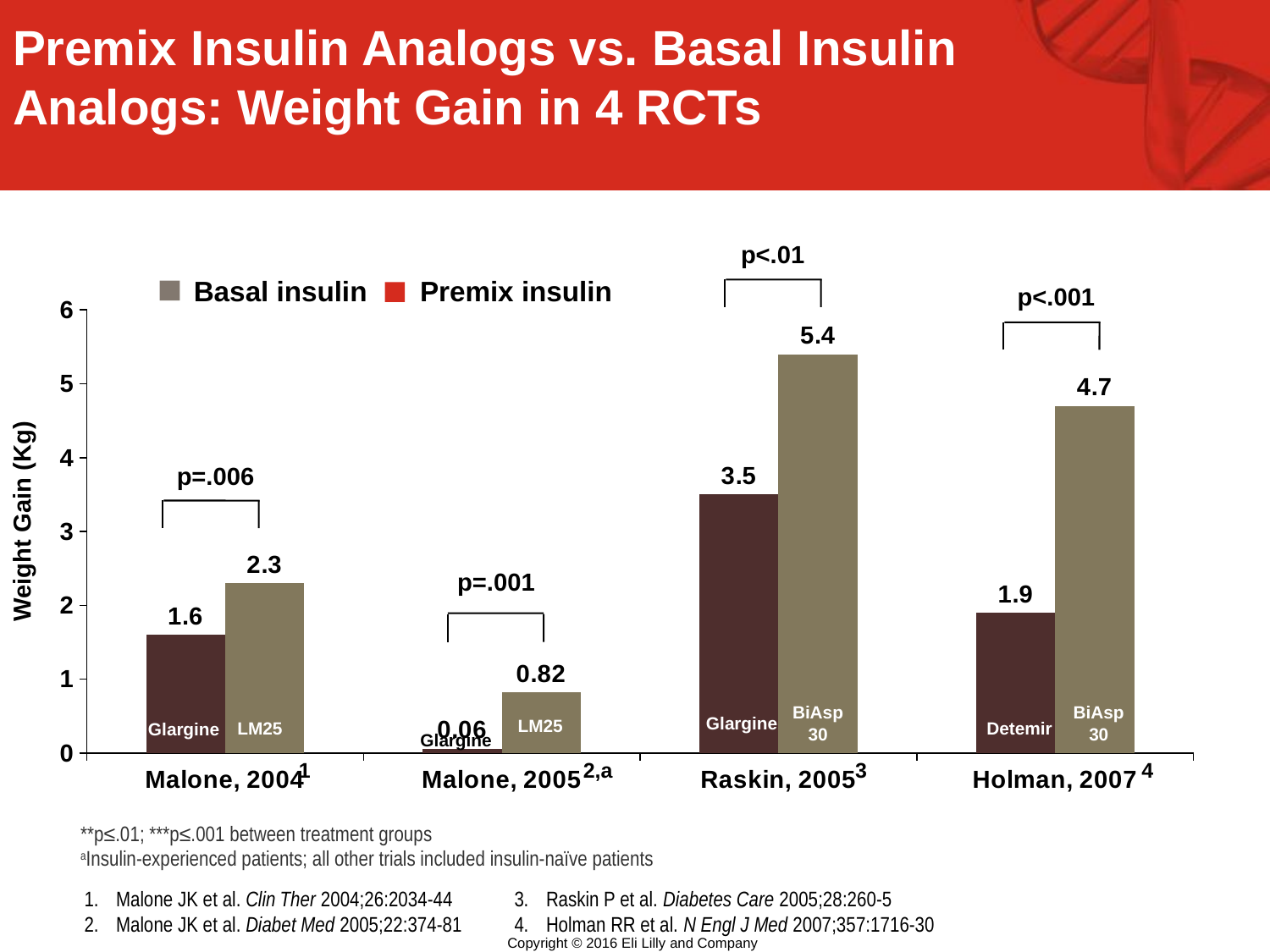

Premix Insulin Analogs vs. Basal Insulin Analogs: Weight Gain in 4 RCTs
p<.01

Premix insulin
Basal insulin

p<.001

### Chart

| Category | Basal+OAM | Premix+OAM |
|---|---|---|
| Malone, 2004 | 1.6 | 2.3 |
| Malone, 2005 | 0.06 | 0.82 |
| Raskin, 2005 | 3.5 | 5.4 |
| Holman, 2007 | 1.9 | 4.7 |
p=.006

BiAsp30
Weight Gain (Kg)
p=.001

BiAsp
30
BiAsp
30
Glargine
LM25
LM25
Detemir
Glargine
Glargine
4
1
2,a
3
**p≤.01; ***p≤.001 between treatment groups
aInsulin-experienced patients; all other trials included insulin-naïve patients
Malone JK et al. Clin Ther 2004;26:2034-44
Malone JK et al. Diabet Med 2005;22:374-81

Raskin P et al. Diabetes Care 2005;28:260-5
Holman RR et al. N Engl J Med 2007;357:1716-30
Copyright © 2016 Eli Lilly and Company